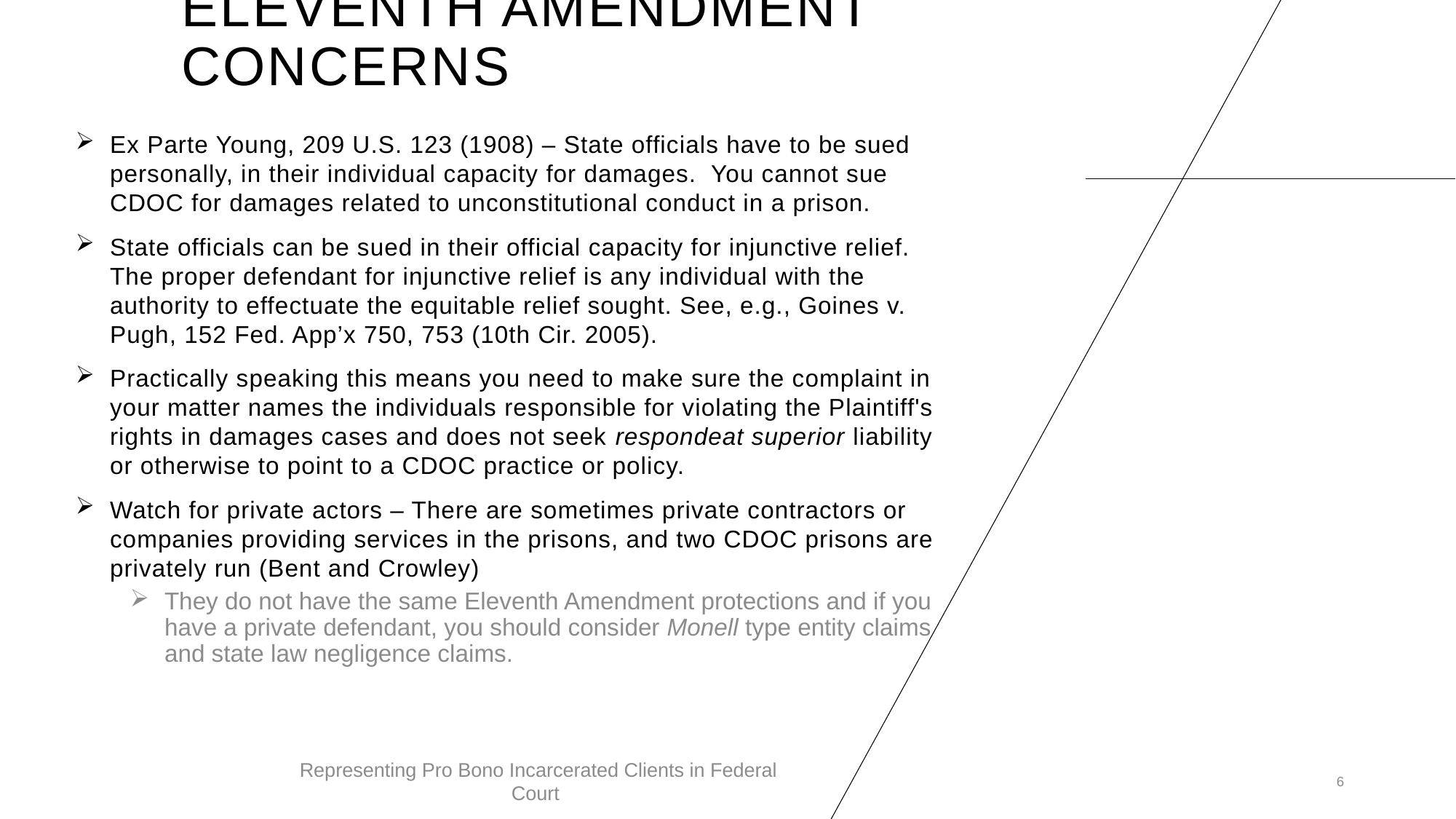

# Eleventh Amendment Concerns
Ex Parte Young, 209 U.S. 123 (1908) – State officials have to be sued personally, in their individual capacity for damages.  You cannot sue CDOC for damages related to unconstitutional conduct in a prison.
State officials can be sued in their official capacity for injunctive relief. The proper defendant for injunctive relief is any individual with the authority to effectuate the equitable relief sought. See, e.g., Goines v. Pugh, 152 Fed. App’x 750, 753 (10th Cir. 2005).
Practically speaking this means you need to make sure the complaint in your matter names the individuals responsible for violating the Plaintiff's rights in damages cases and does not seek respondeat superior liability or otherwise to point to a CDOC practice or policy.
Watch for private actors – There are sometimes private contractors or companies providing services in the prisons, and two CDOC prisons are privately run (Bent and Crowley)
They do not have the same Eleventh Amendment protections and if you have a private defendant, you should consider Monell type entity claims and state law negligence claims.

Representing Pro Bono Incarcerated Clients in Federal Court
6